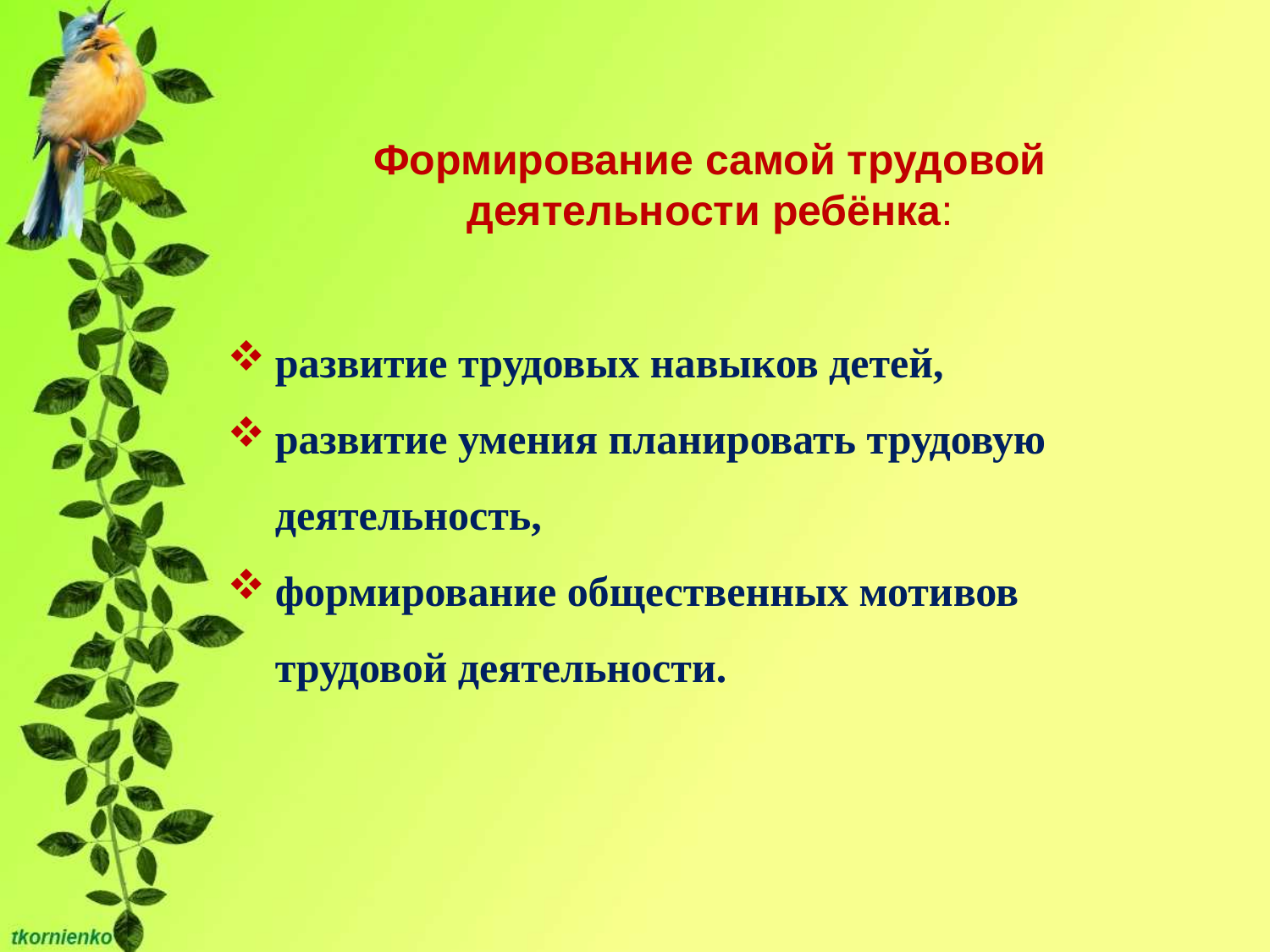

Формирование самой трудовой деятельности ребёнка:

развитие трудовых навыков детей,
развитие умения планировать трудовую деятельность,
формирование общественных мотивов трудовой деятельности.